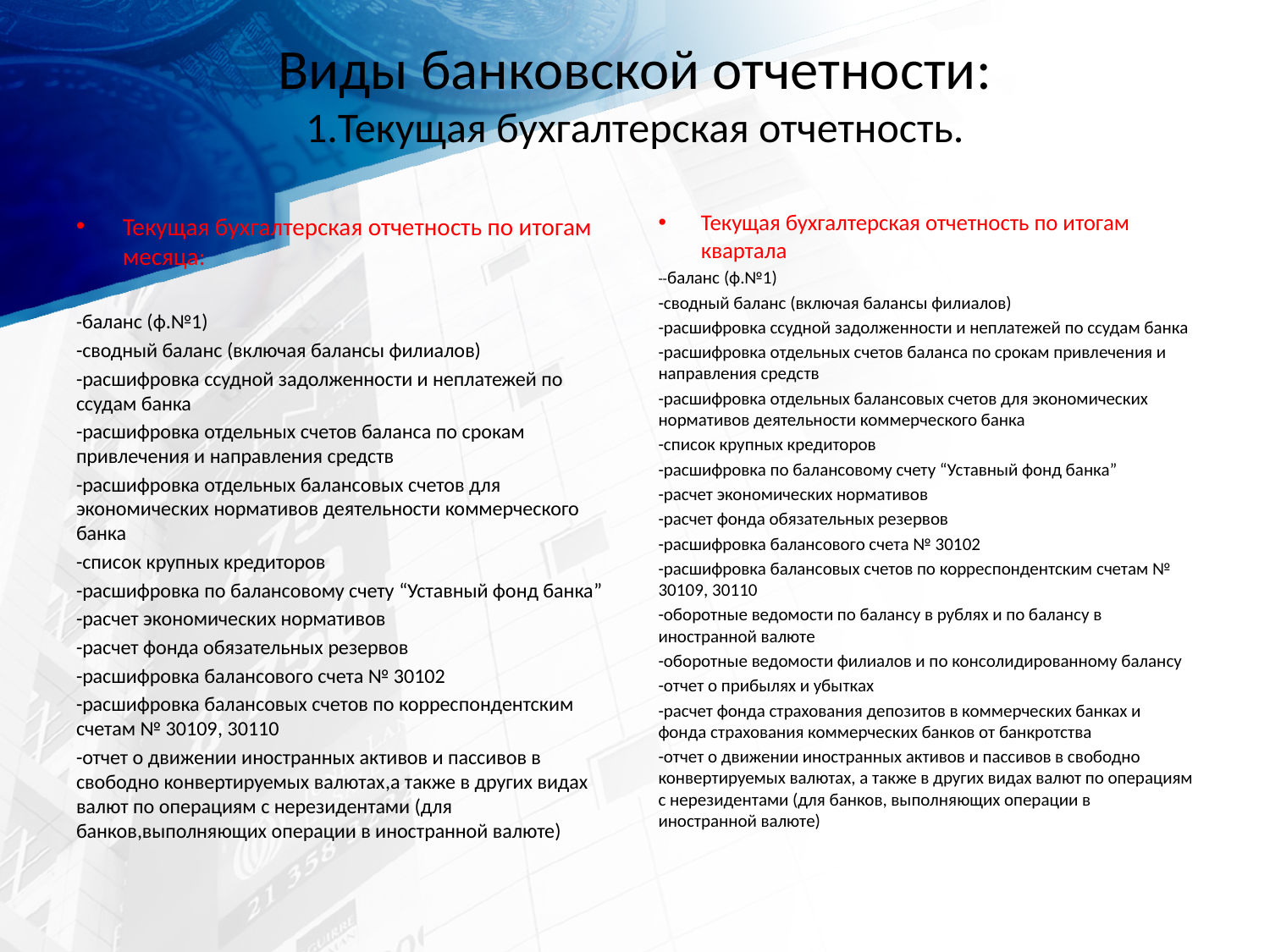

# Виды банковской отчетности: 1.Текущая бухгалтерская отчетность.

Текущая бухгалтерская отчетность по итогам месяца:

-баланс (ф.№1)
-сводный баланс (включая балансы филиалов)
-расшифровка ссудной задолженности и неплатежей по ссудам банка
-расшифровка отдельных счетов баланса по срокам привлечения и направления средств
-расшифровка отдельных балансовых счетов для экономических нормативов деятельности коммерческого банка
-список крупных кредиторов
-расшифровка по балансовому счету “Уставный фонд банка”
-расчет экономических нормативов
-расчет фонда обязательных резервов
-расшифровка балансового счета № 30102
-расшифровка балансовых счетов по корреспондентским счетам № 30109, 30110
-отчет о движении иностранных активов и пассивов в свободно конвертируемых валютах,а также в других видах валют по операциям с нерезидентами (для банков,выполняющих операции в иностранной валюте)

Текущая бухгалтерская отчетность по итогам квартала
--баланс (ф.№1)
-сводный баланс (включая балансы филиалов)
-расшифровка ссудной задолженности и неплатежей по ссудам банка
-расшифровка отдельных счетов баланса по срокам привлечения и направления средств
-расшифровка отдельных балансовых счетов для экономических нормативов деятельности коммерческого банка
-список крупных кредиторов
-расшифровка по балансовому счету “Уставный фонд банка”
-расчет экономических нормативов
-расчет фонда обязательных резервов
-расшифровка балансового счета № 30102
-расшифровка балансовых счетов по корреспондентским счетам № 30109, 30110
-оборотные ведомости по балансу в рублях и по балансу в иностранной валюте
-оборотные ведомости филиалов и по консолидированному балансу
-отчет о прибылях и убытках
-расчет фонда страхования депозитов в коммерческих банках и фонда страхования коммерческих банков от банкротства
-отчет о движении иностранных активов и пассивов в свободно конвертируемых валютах, а также в других видах валют по операциям с нерезидентами (для банков, выполняющих операции в иностранной валюте)